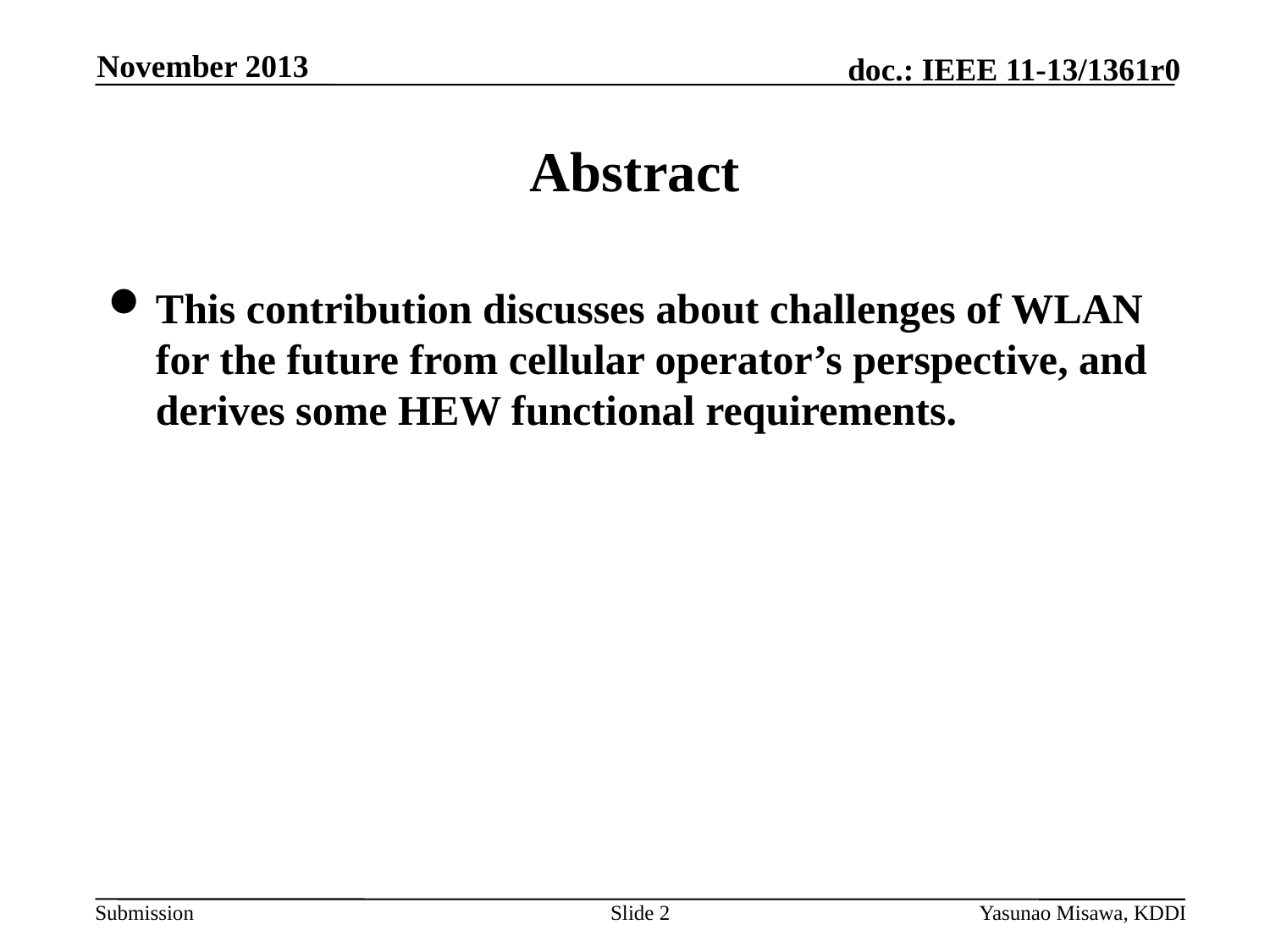

November 2013
# Abstract
This contribution discusses about challenges of WLAN for the future from cellular operator’s perspective, and derives some HEW functional requirements.
Slide 2
Yasunao Misawa, KDDI